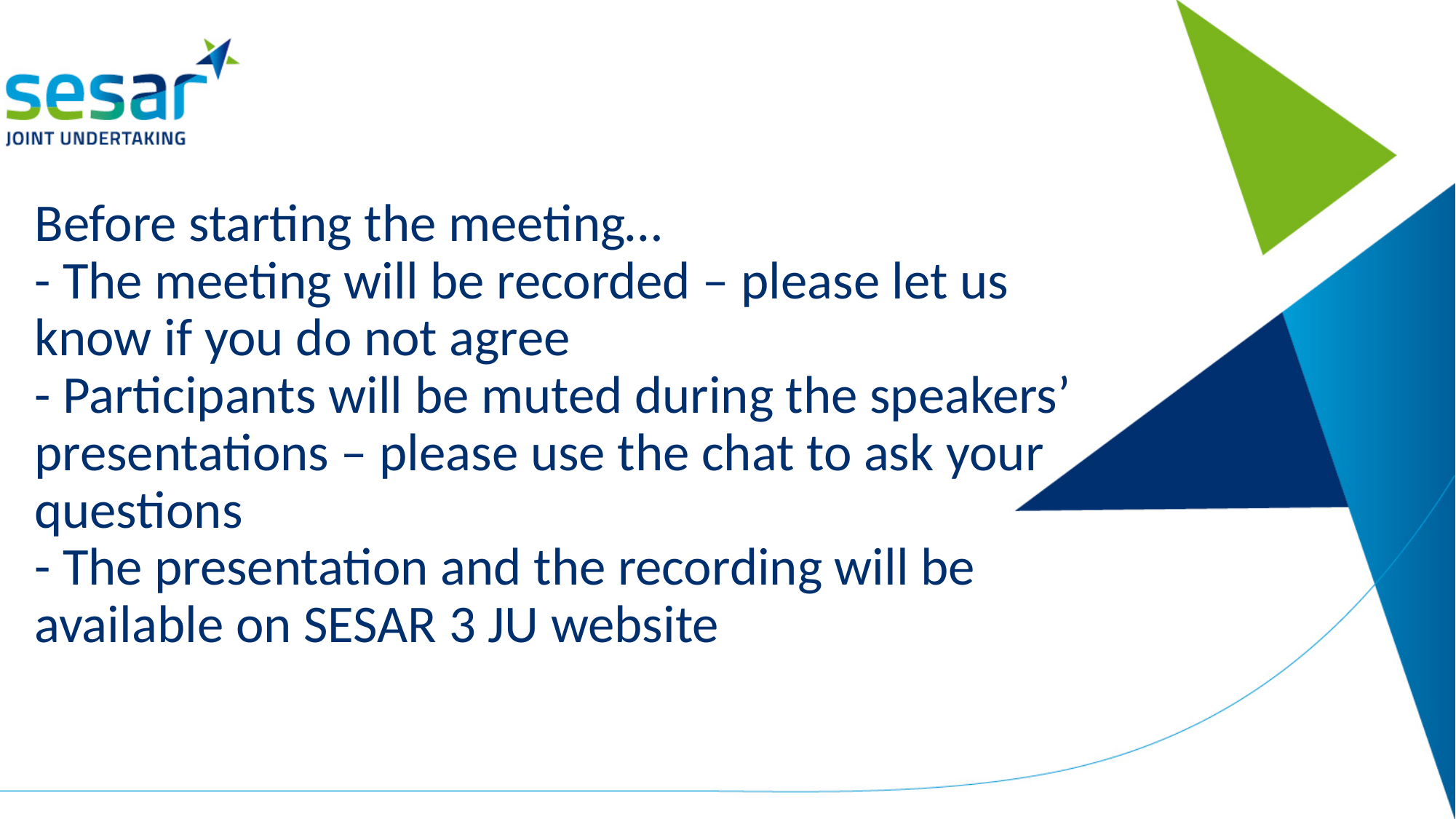

# Before starting the meeting… - The meeting will be recorded – please let us know if you do not agree - Participants will be muted during the speakers’ presentations – please use the chat to ask your questions - The presentation and the recording will be available on SESAR 3 JU website